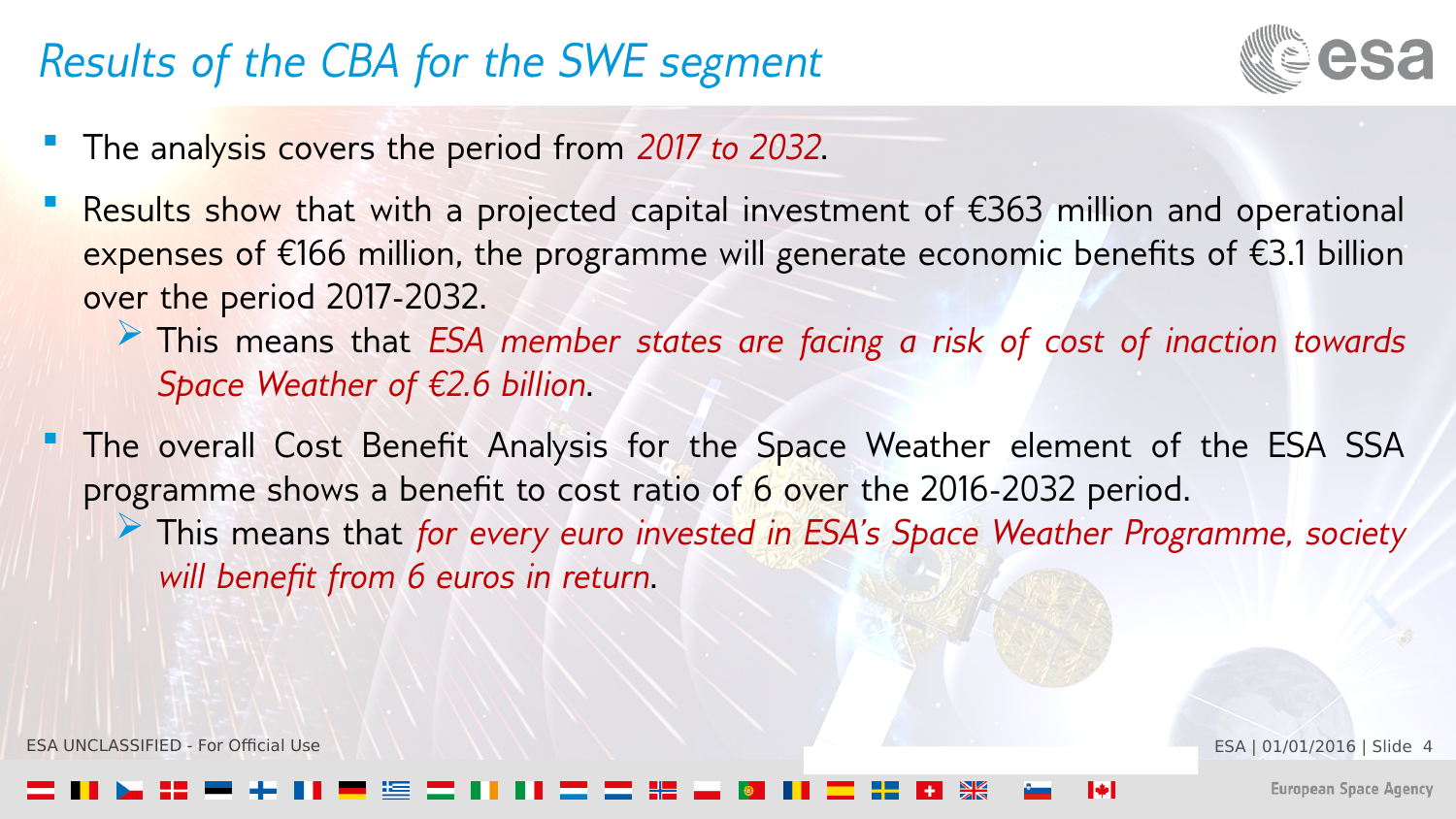

# Results of the CBA for the SWE segment
The analysis covers the period from 2017 to 2032.
Results show that with a projected capital investment of €363 million and operational expenses of €166 million, the programme will generate economic benefits of €3.1 billion over the period 2017-2032.
This means that ESA member states are facing a risk of cost of inaction towards Space Weather of €2.6 billion.
The overall Cost Benefit Analysis for the Space Weather element of the ESA SSA programme shows a benefit to cost ratio of 6 over the 2016-2032 period.
This means that for every euro invested in ESA’s Space Weather Programme, society will benefit from 6 euros in return.